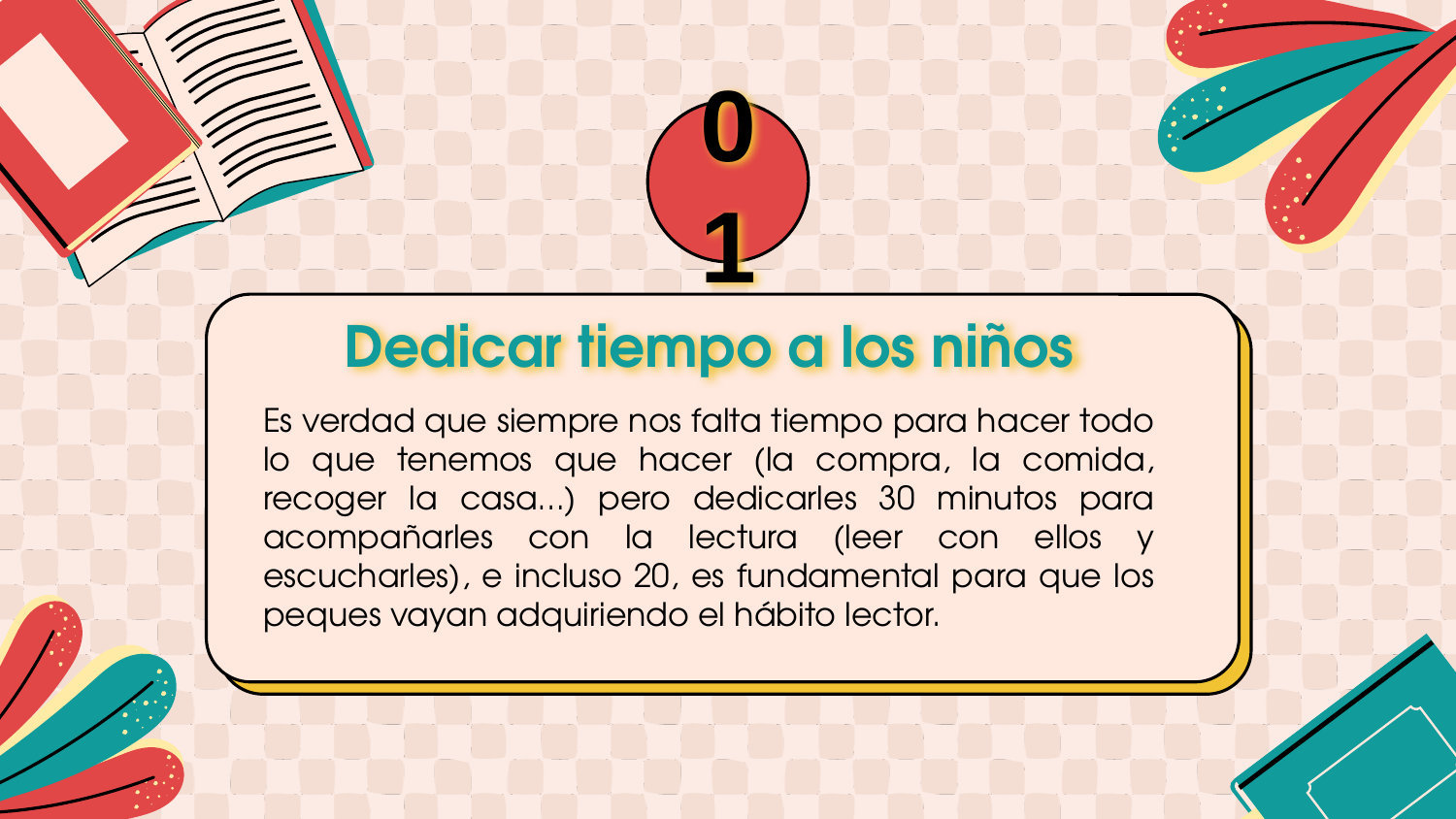

01

# Dedicar tiempo a los niños
Es verdad que siempre nos falta tiempo para hacer todo lo que tenemos que hacer (la compra, la comida, recoger la casa…) pero dedicarles 30 minutos para acompañarles con la lectura (leer con ellos y escucharles), e incluso 20, es fundamental para que los peques vayan adquiriendo el hábito lector.